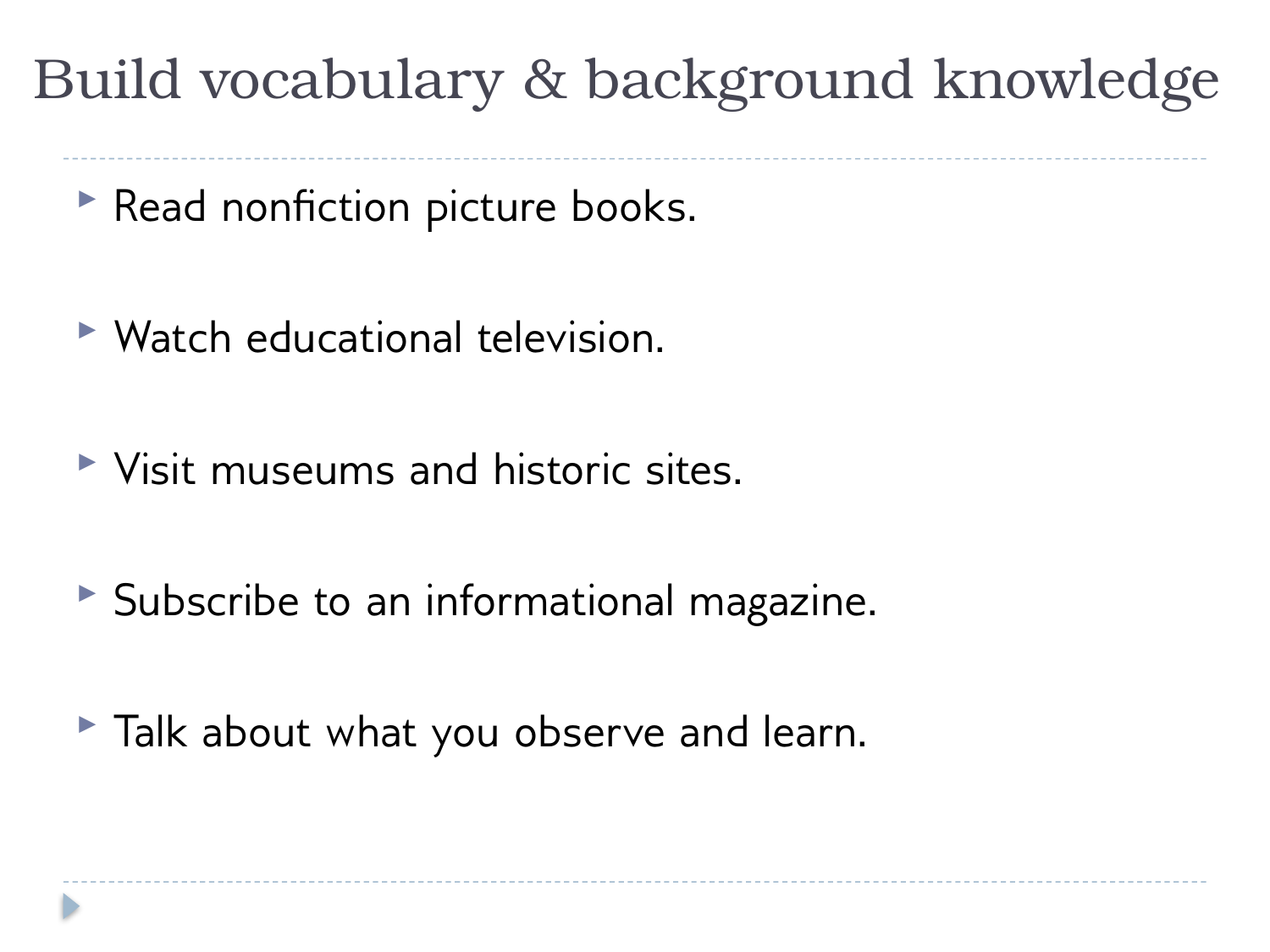

# Build vocabulary & background knowledge
Read nonfiction picture books.

Watch educational television.

Visit museums and historic sites.

Subscribe to an informational magazine.

Talk about what you observe and learn.